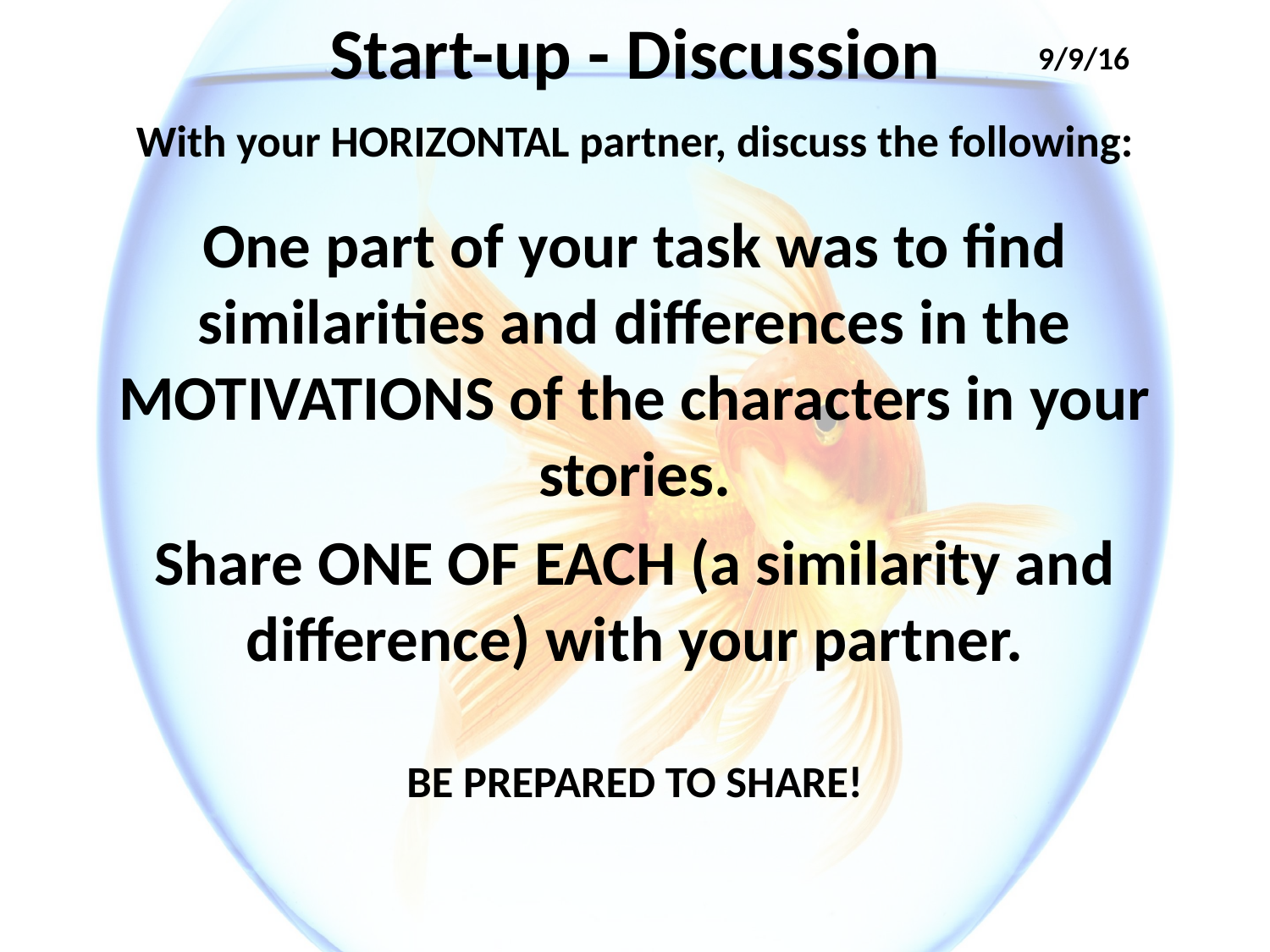

# Start-up - Discussion
9/9/16
With your HORIZONTAL partner, discuss the following:

One part of your task was to find similarities and differences in the MOTIVATIONS of the characters in your stories.
Share ONE OF EACH (a similarity and difference) with your partner.

BE PREPARED TO SHARE!